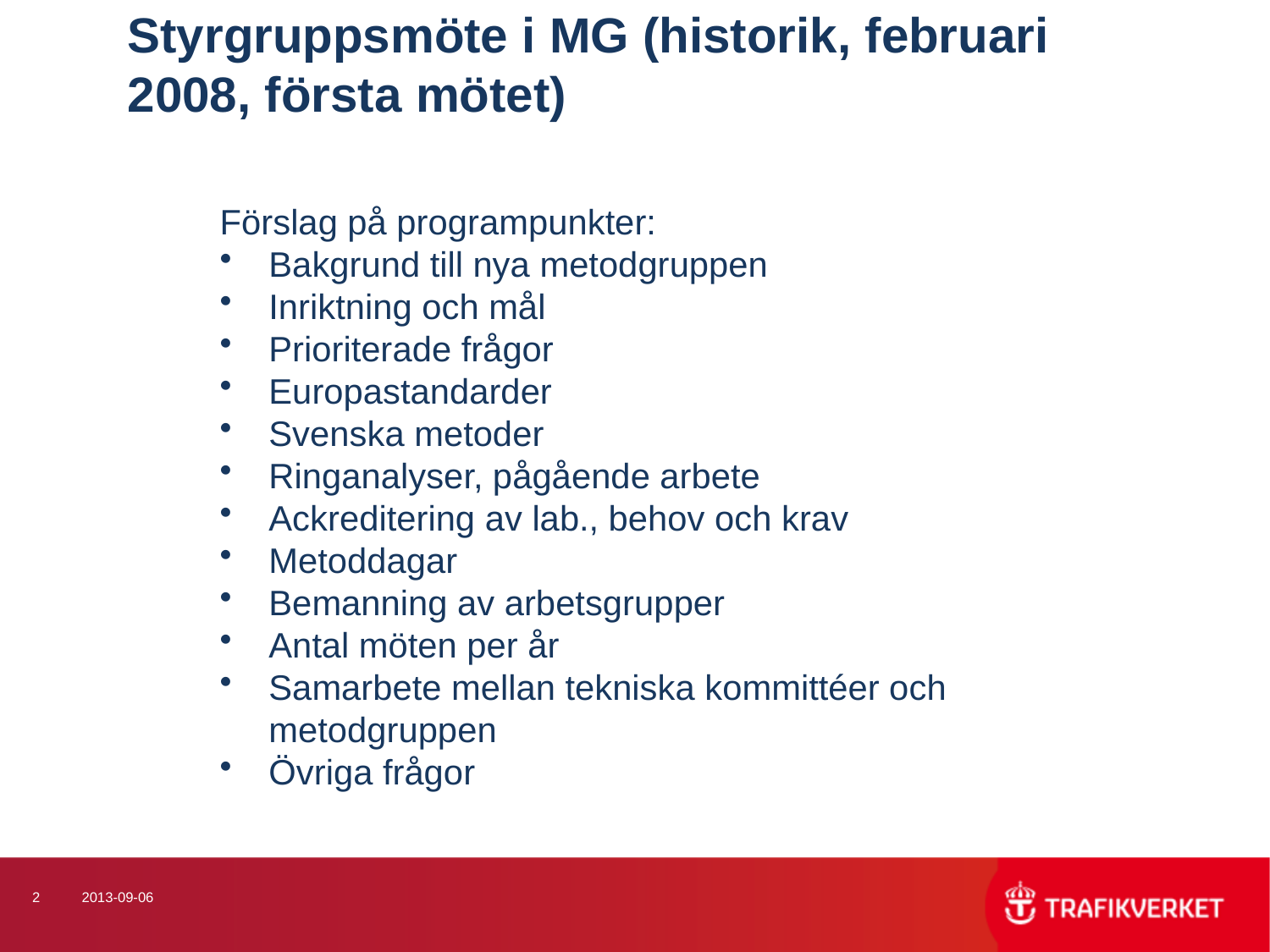

# Styrgruppsmöte i MG (historik, februari 2008, första mötet)
Förslag på programpunkter:
Bakgrund till nya metodgruppen
Inriktning och mål
Prioriterade frågor
Europastandarder
Svenska metoder
Ringanalyser, pågående arbete
Ackreditering av lab., behov och krav
Metoddagar
Bemanning av arbetsgrupper
Antal möten per år
Samarbete mellan tekniska kommittéer och metodgruppen
Övriga frågor